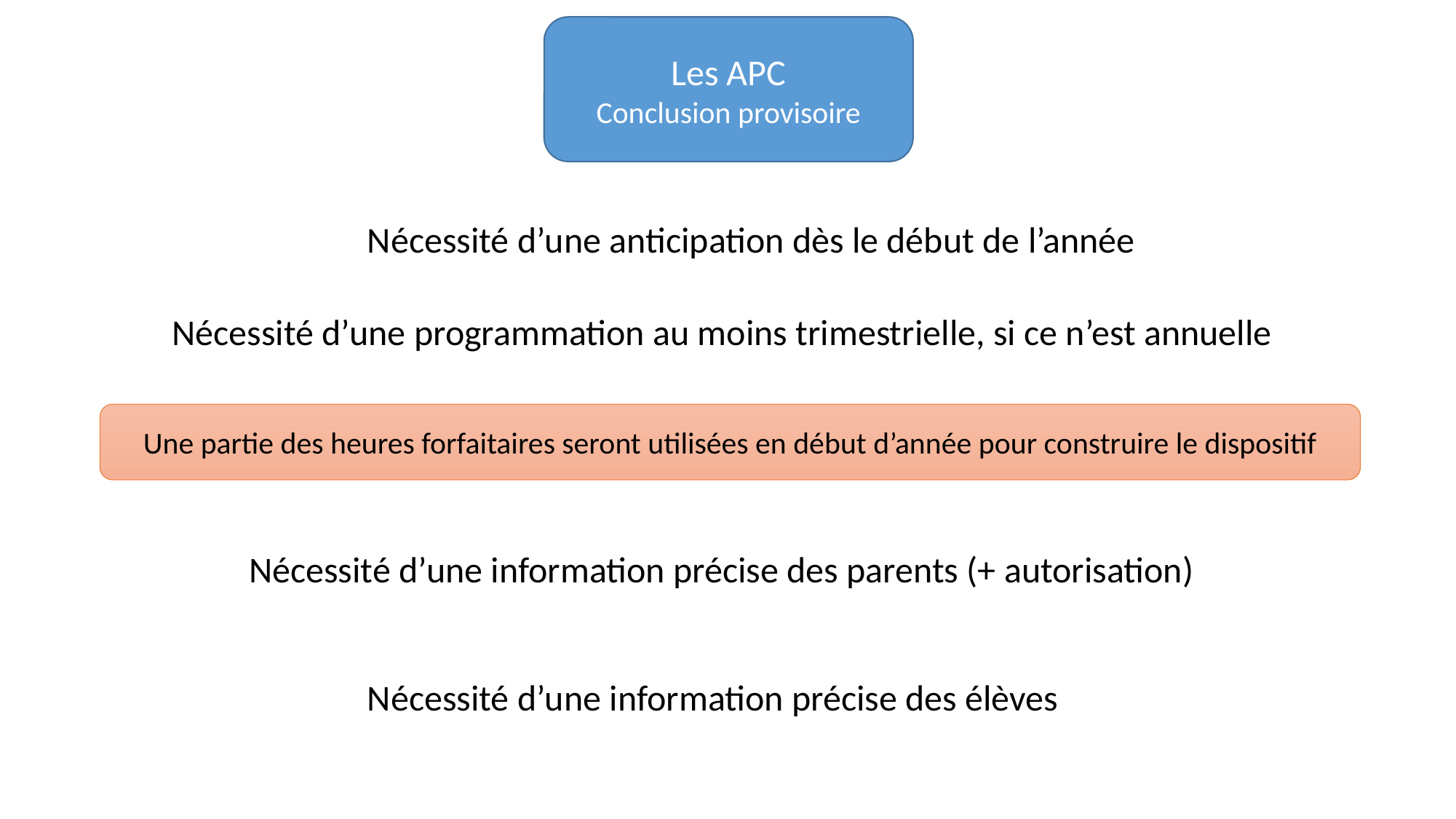

Les APC
Conclusion provisoire
Nécessité d’une anticipation dès le début de l’année
Nécessité d’une programmation au moins trimestrielle, si ce n’est annuelle
Une partie des heures forfaitaires seront utilisées en début d’année pour construire le dispositif
Nécessité d’une information précise des parents (+ autorisation)
Nécessité d’une information précise des élèves